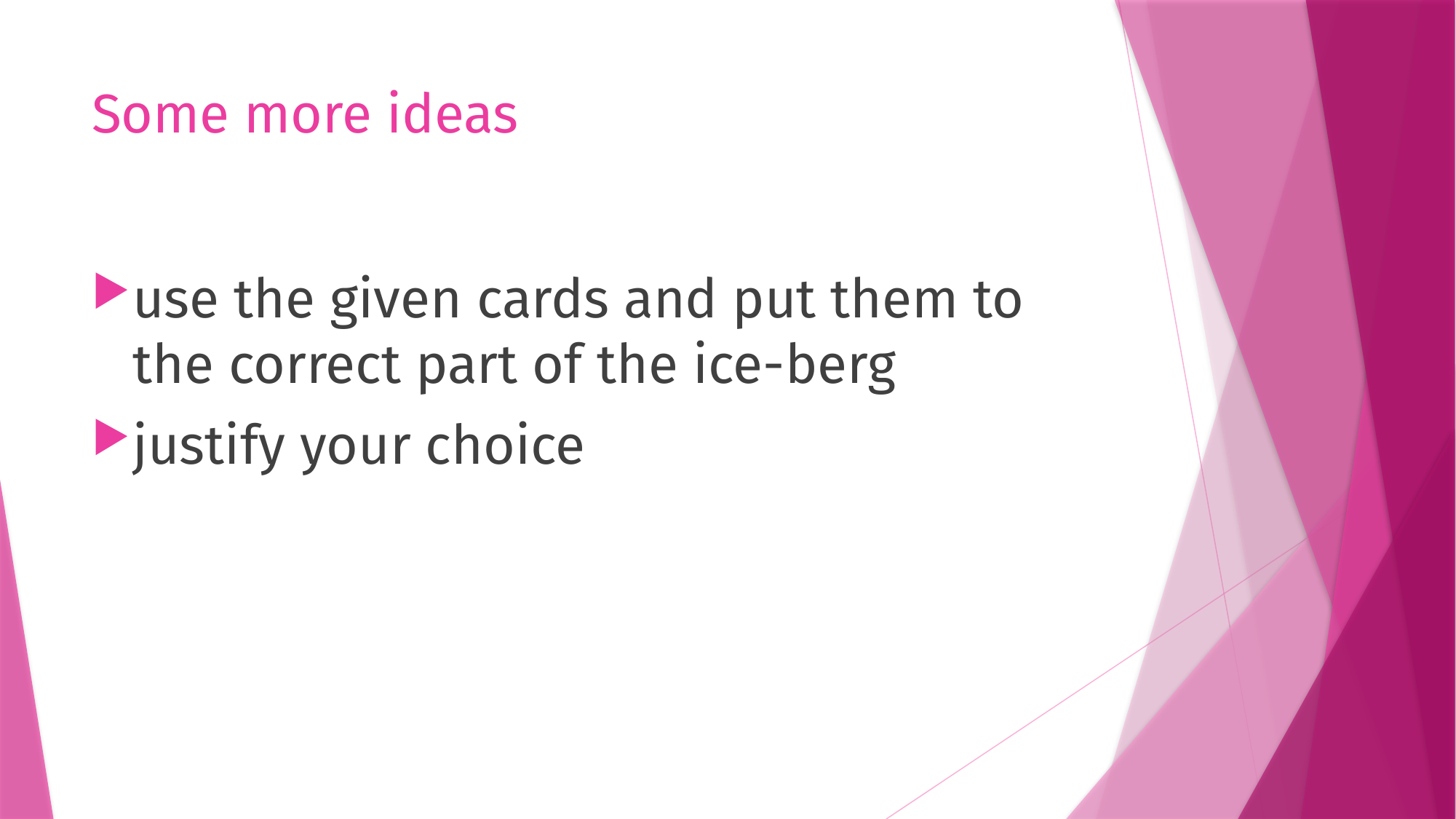

# Some more ideas
use the given cards and put them to the correct part of the ice-berg
justify your choice